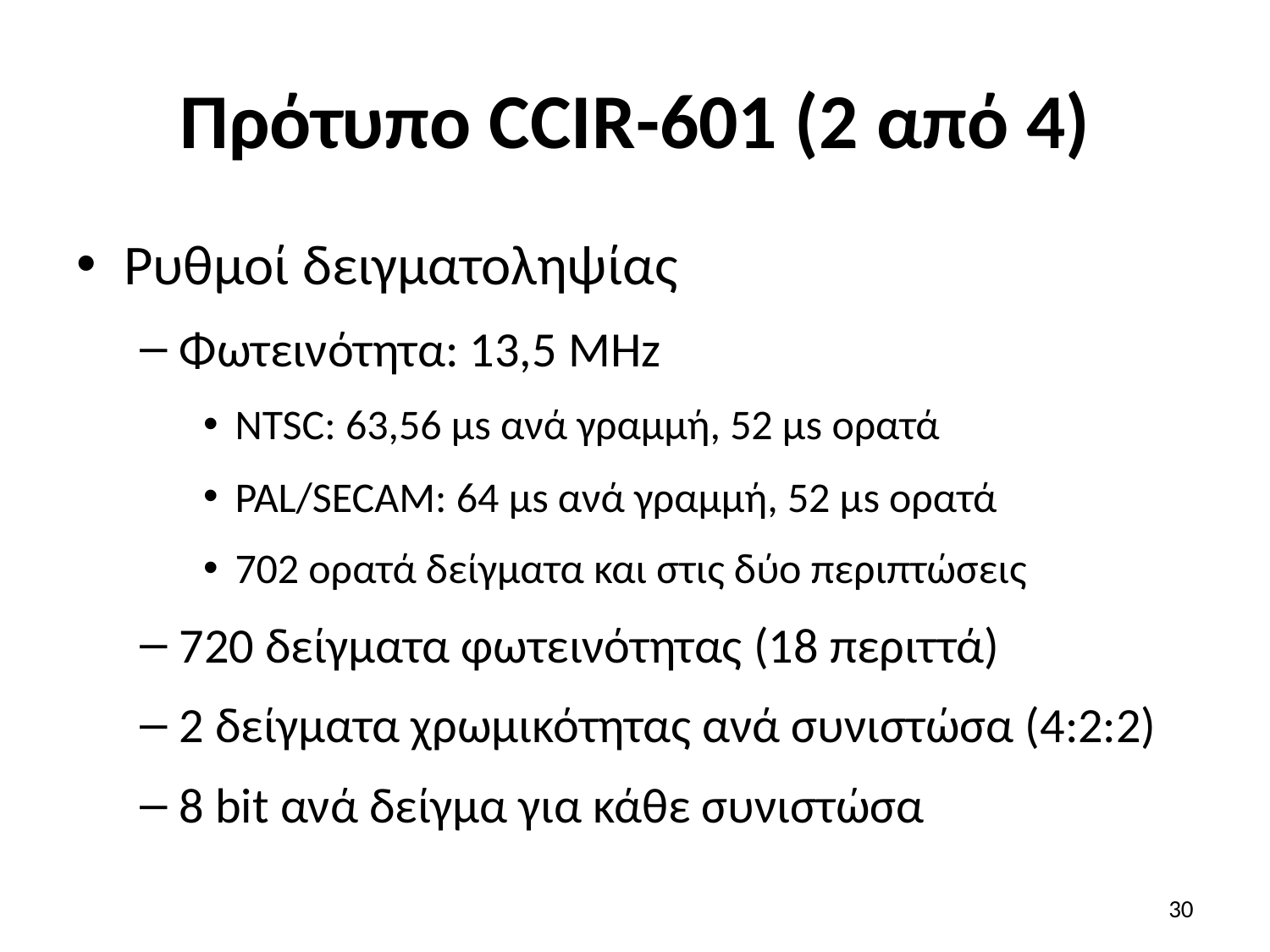

# Πρότυπο CCIR-601 (2 από 4)
Ρυθμοί δειγματοληψίας
Φωτεινότητα: 13,5 MHz
NTSC: 63,56 μs ανά γραμμή, 52 μs ορατά
PAL/SECAM: 64 μs ανά γραμμή, 52 μs ορατά
702 ορατά δείγματα και στις δύο περιπτώσεις
720 δείγματα φωτεινότητας (18 περιττά)
2 δείγματα χρωμικότητας ανά συνιστώσα (4:2:2)
8 bit ανά δείγμα για κάθε συνιστώσα
30